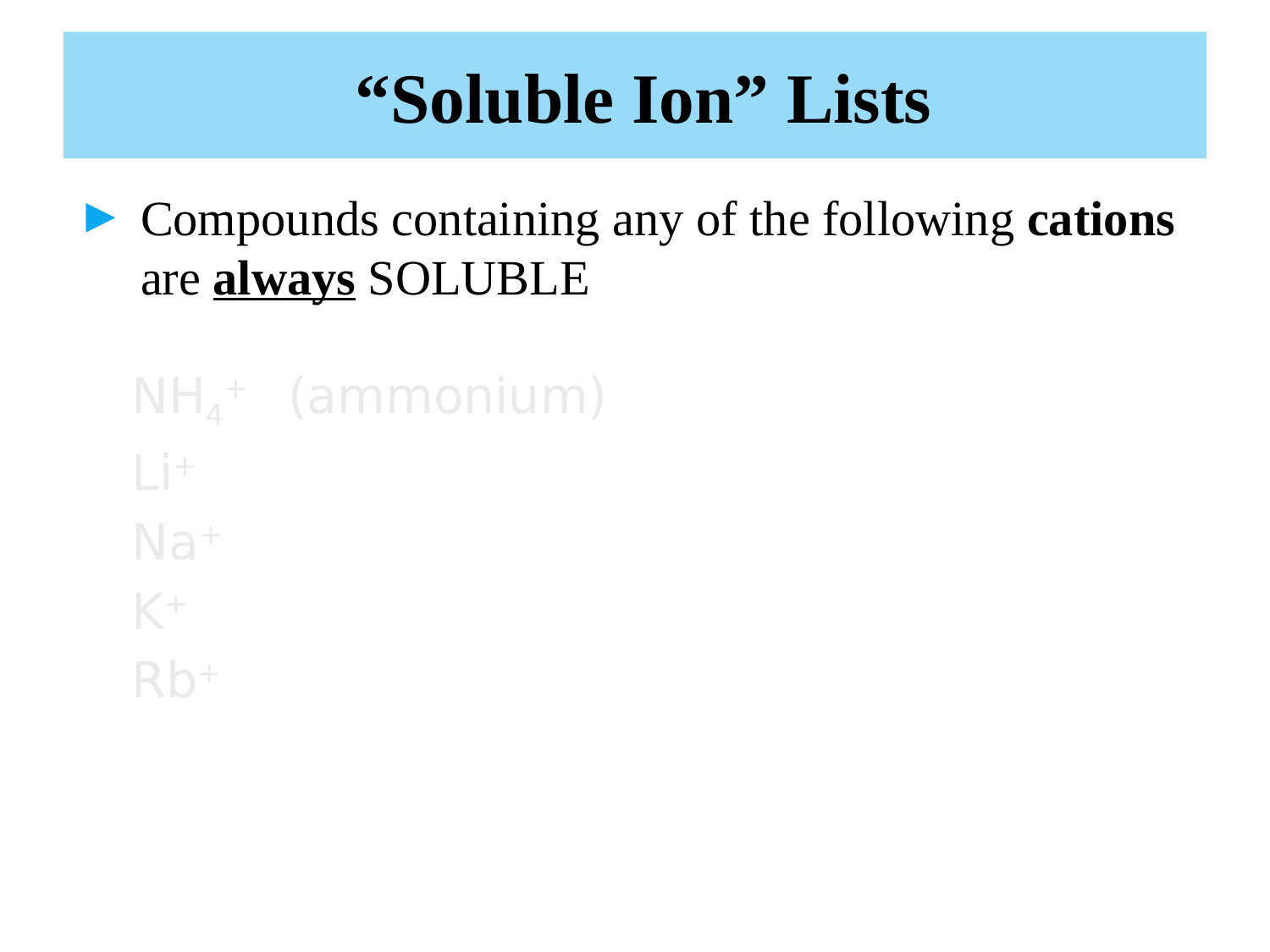

# “Soluble Ion” Lists
Compounds containing any of the following cations are always SOLUBLE

NH4+   (ammonium)
Li+
Na+
K+
Rb+